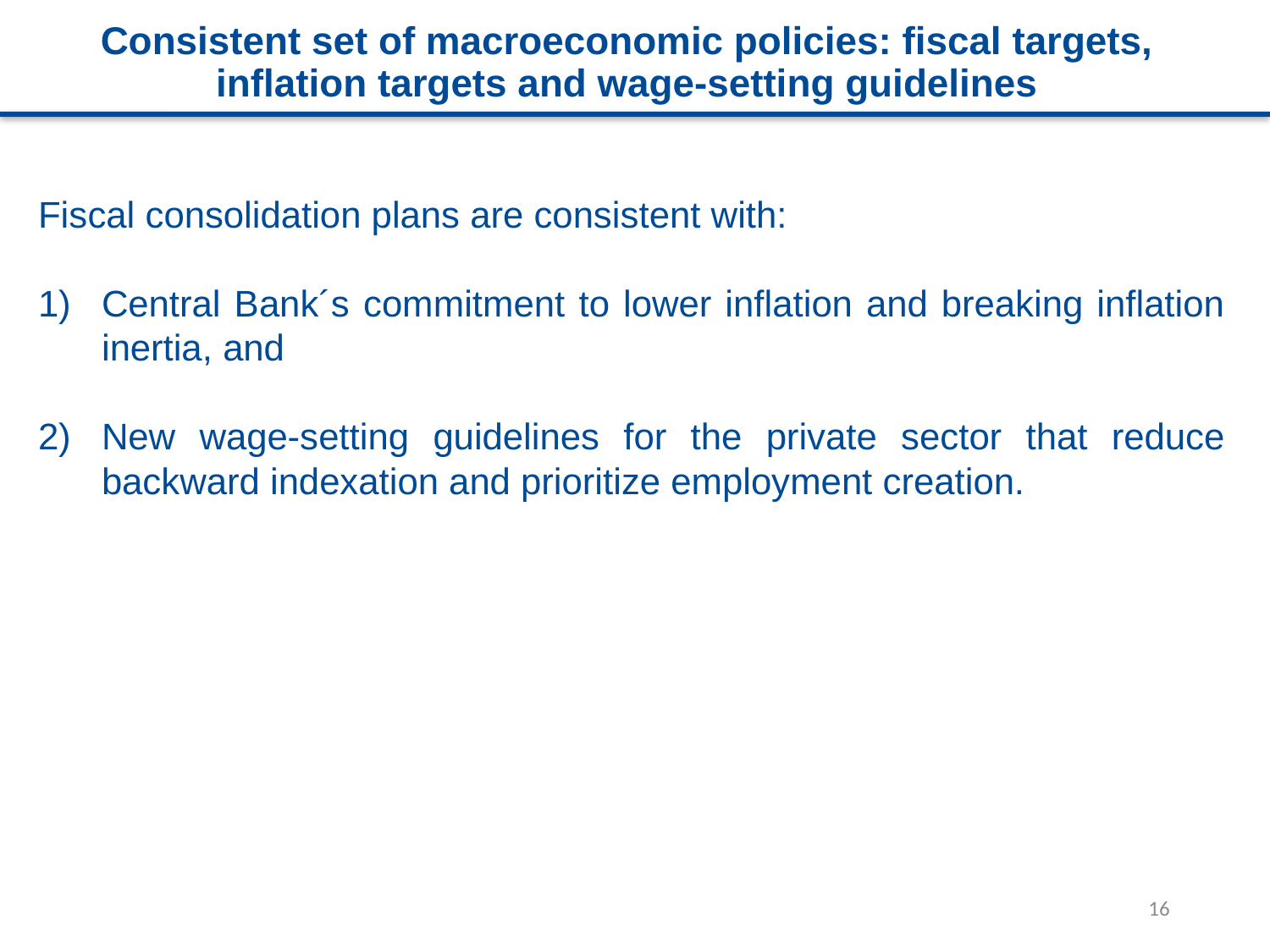

Consistent set of macroeconomic policies: fiscal targets, inflation targets and wage-setting guidelines

Fiscal consolidation plans are consistent with:

Central Bank´s commitment to lower inflation and breaking inflation inertia, and

New wage-setting guidelines for the private sector that reduce backward indexation and prioritize employment creation.

16